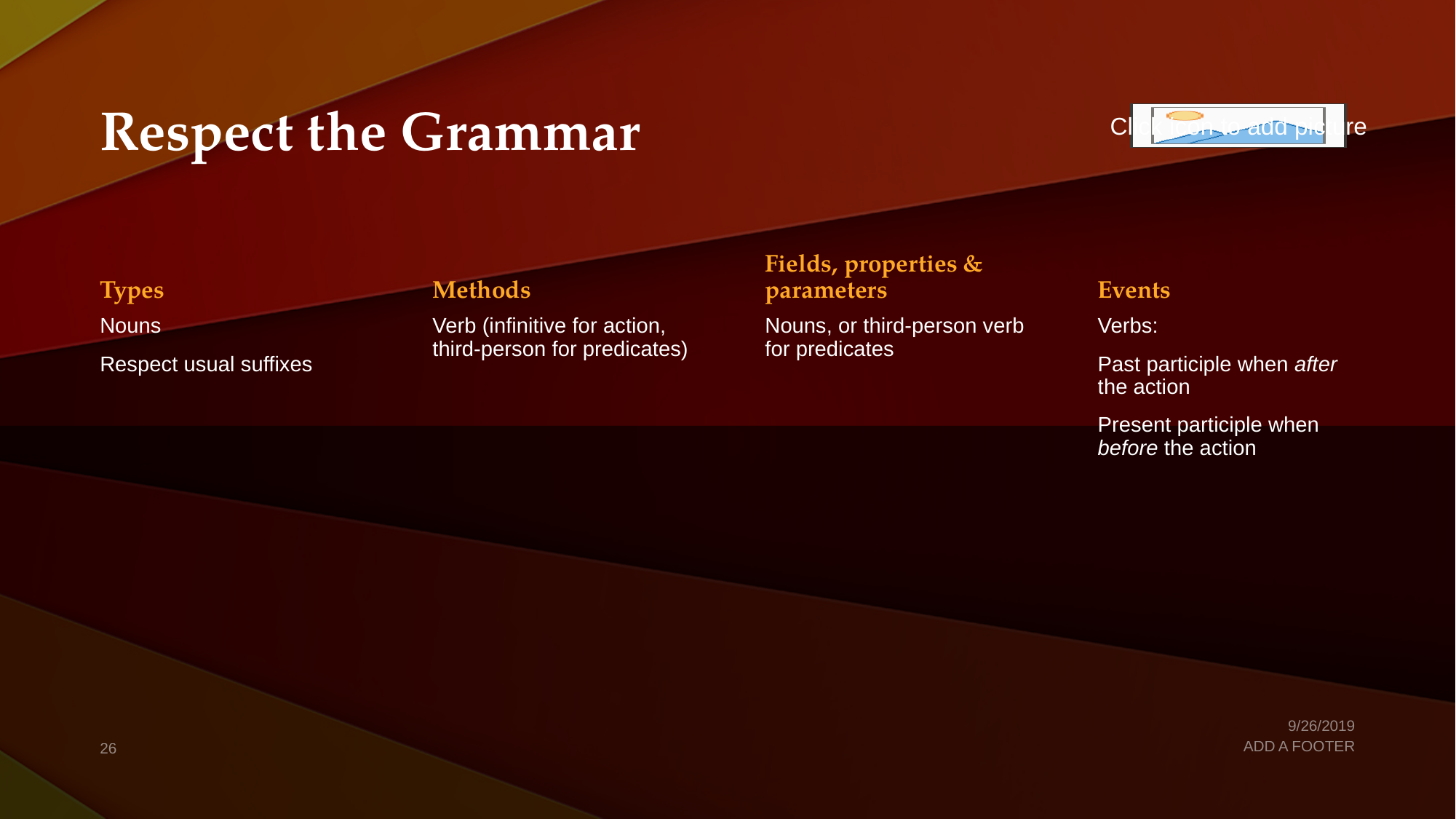

# Respect the Grammar

Fields, properties & parameters
Types
Methods
Events
Nouns
Respect usual suffixes
Verb (infinitive for action, third-person for predicates)
Nouns, or third-person verb for predicates
Verbs:
Past participle when after the action
Present participle when before the action
9/26/2019
26
ADD A FOOTER